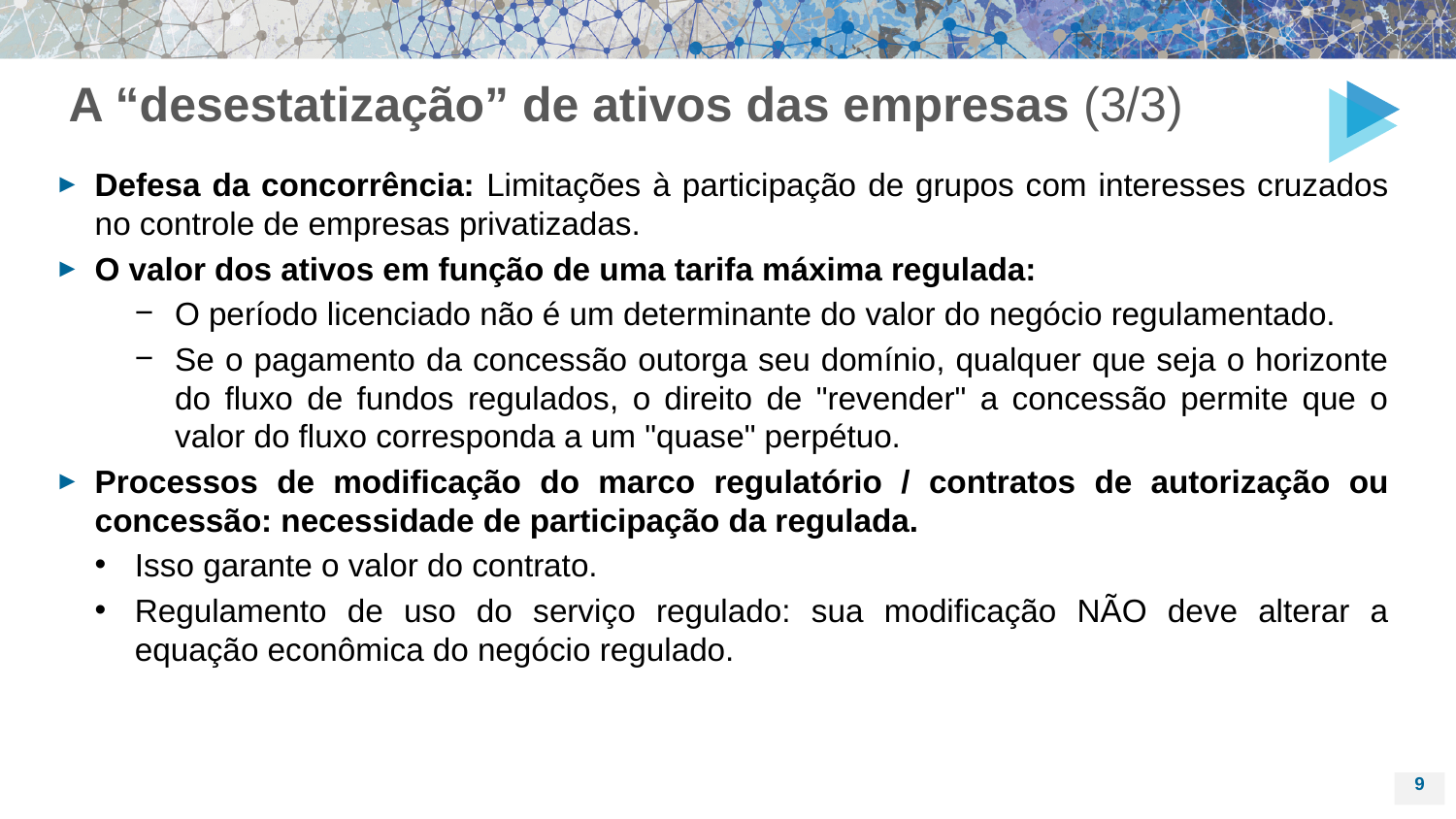

# A “desestatização” de ativos das empresas (3/3)
Defesa da concorrência: Limitações à participação de grupos com interesses cruzados no controle de empresas privatizadas.
O valor dos ativos em função de uma tarifa máxima regulada:
O período licenciado não é um determinante do valor do negócio regulamentado.
Se o pagamento da concessão outorga seu domínio, qualquer que seja o horizonte do fluxo de fundos regulados, o direito de "revender" a concessão permite que o valor do fluxo corresponda a um "quase" perpétuo.
Processos de modificação do marco regulatório / contratos de autorização ou concessão: necessidade de participação da regulada.
Isso garante o valor do contrato.
Regulamento de uso do serviço regulado: sua modificação NÃO deve alterar a equação econômica do negócio regulado.

9